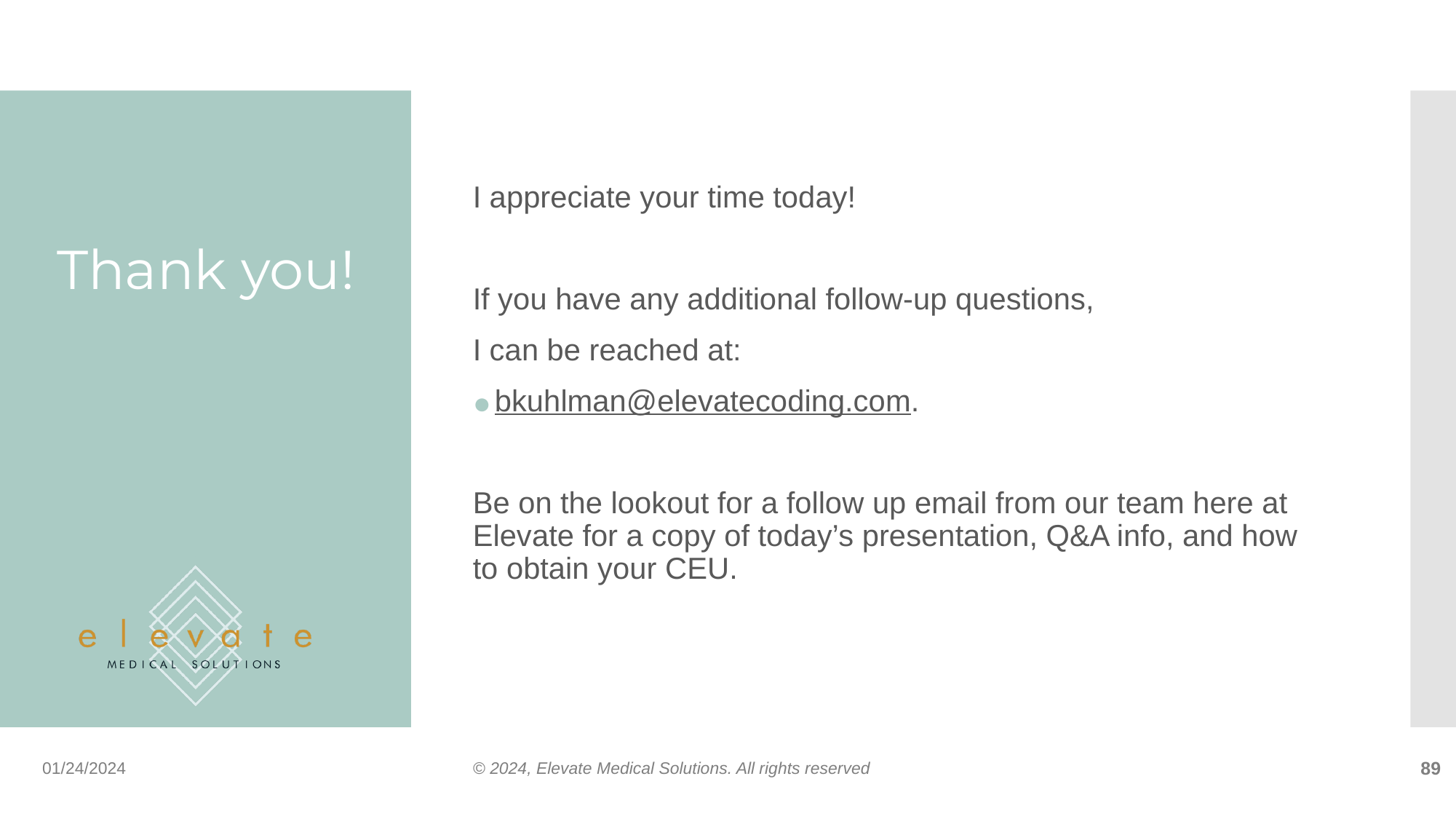

I appreciate your time today!

If you have any additional follow-up questions,
I can be reached at:
bkuhlman@elevatecoding.com.

Be on the lookout for a follow up email from our team here at Elevate for a copy of today’s presentation, Q&A info, and how to obtain your CEU.

# Thank you!
01/24/2024
© 2024, Elevate Medical Solutions. All rights reserved
89